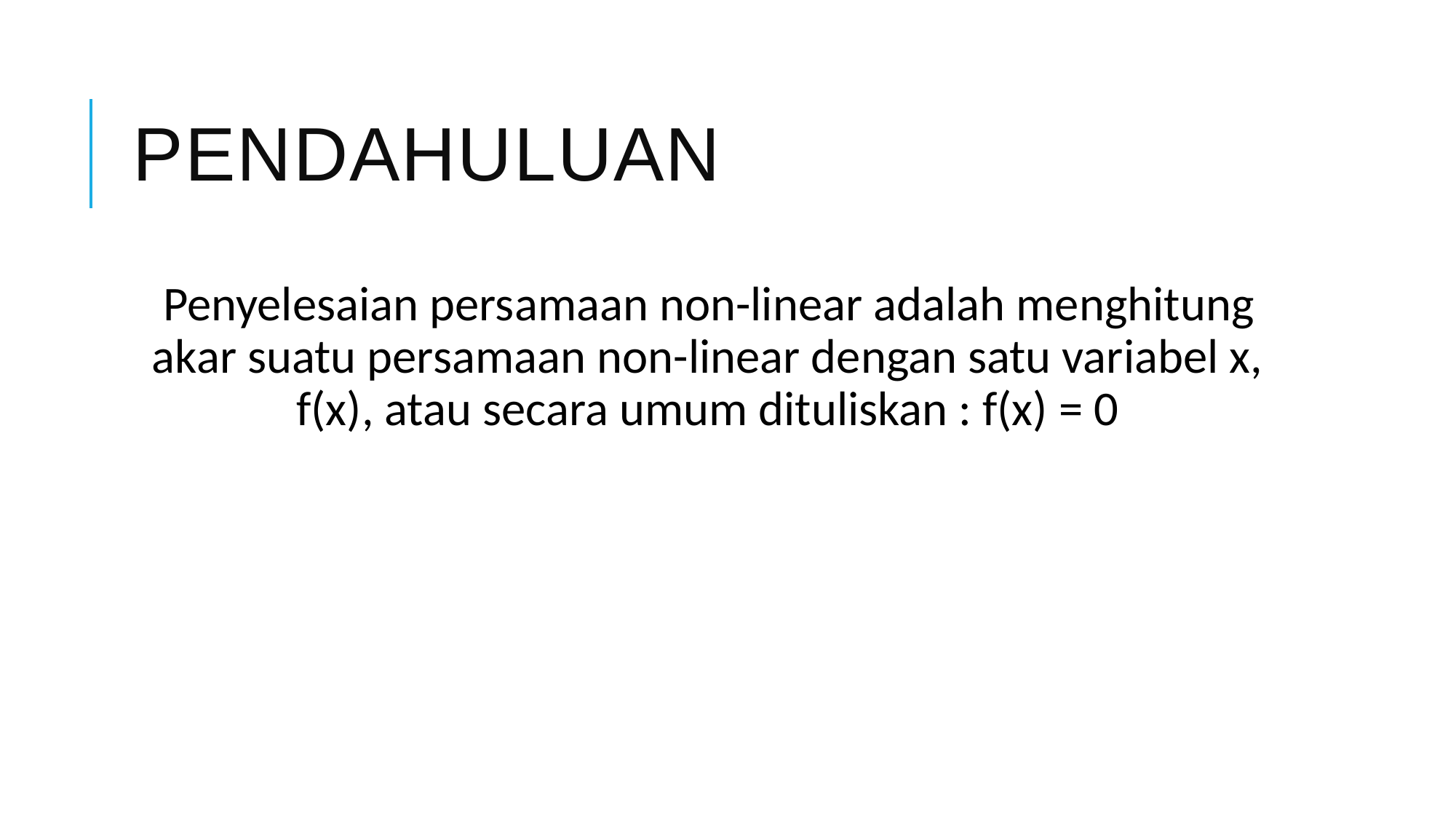

# pendahuluan
Penyelesaian persamaan non-linear adalah menghitung akar suatu persamaan non-linear dengan satu variabel x, f(x), atau secara umum dituliskan : f(x) = 0